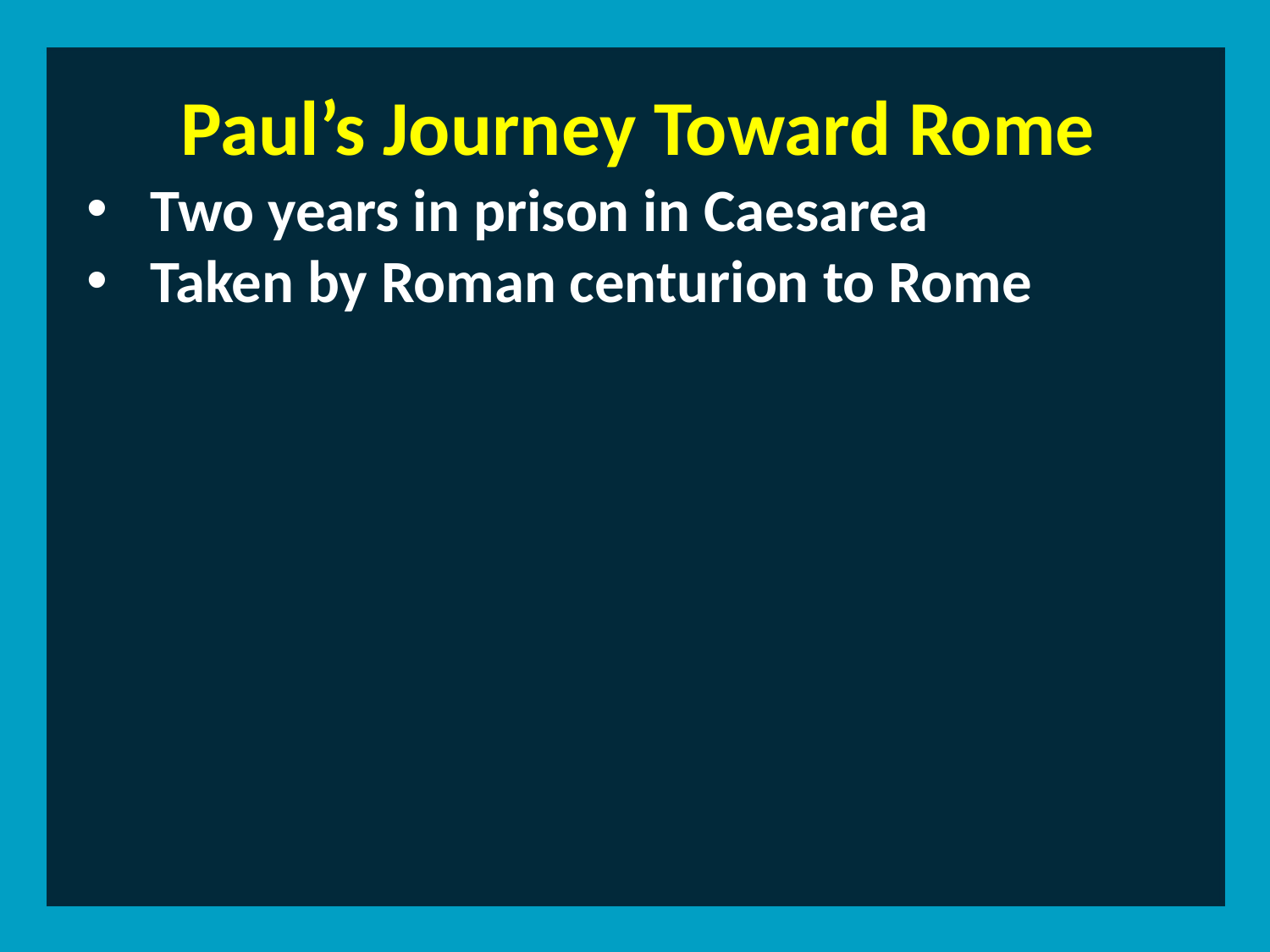

Paul’s Journey Toward Rome
Two years in prison in Caesarea
Taken by Roman centurion to Rome